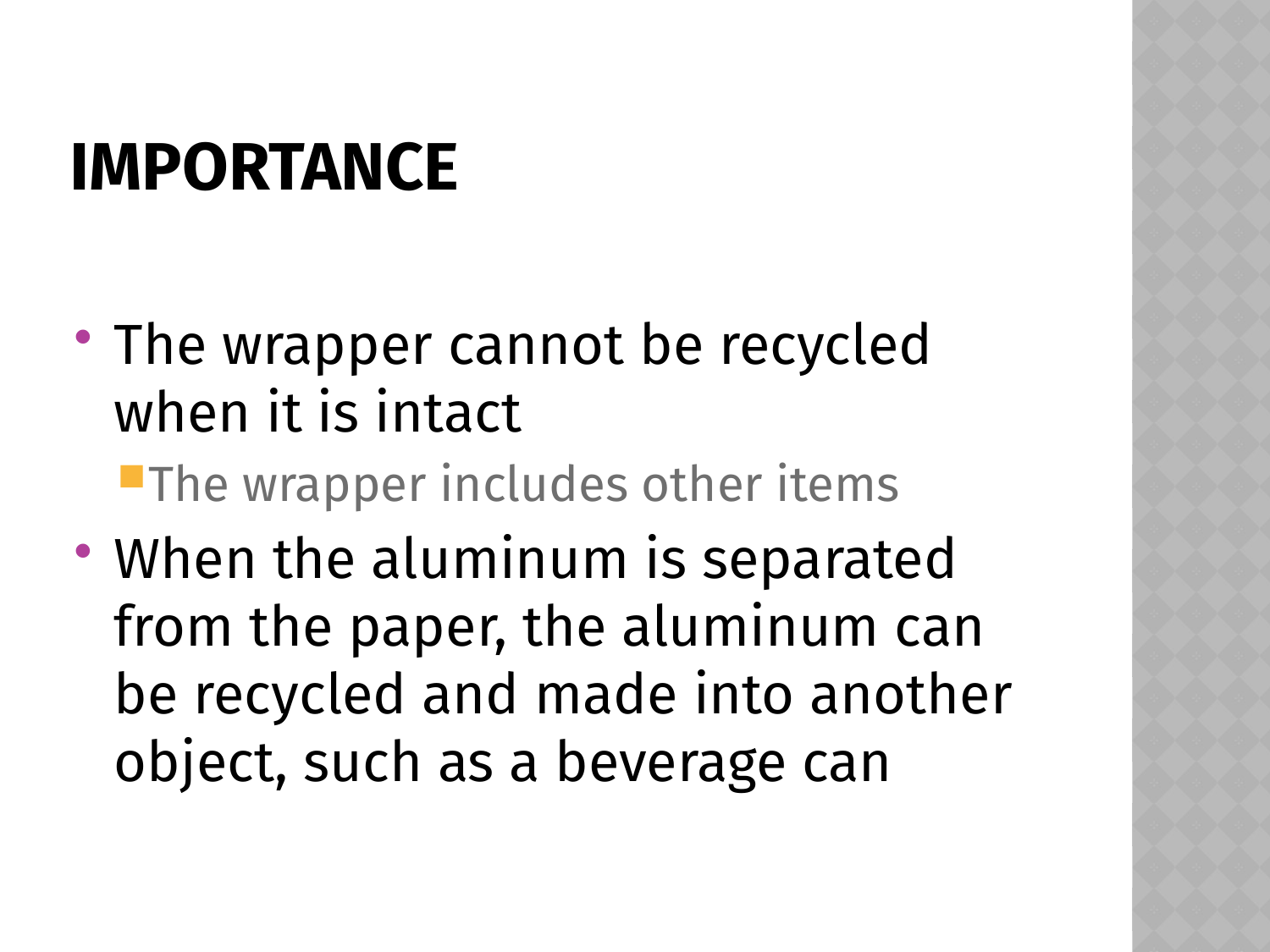

# Importance

The wrapper cannot be recycled when it is intact
The wrapper includes other items
When the aluminum is separated from the paper, the aluminum can be recycled and made into another object, such as a beverage can